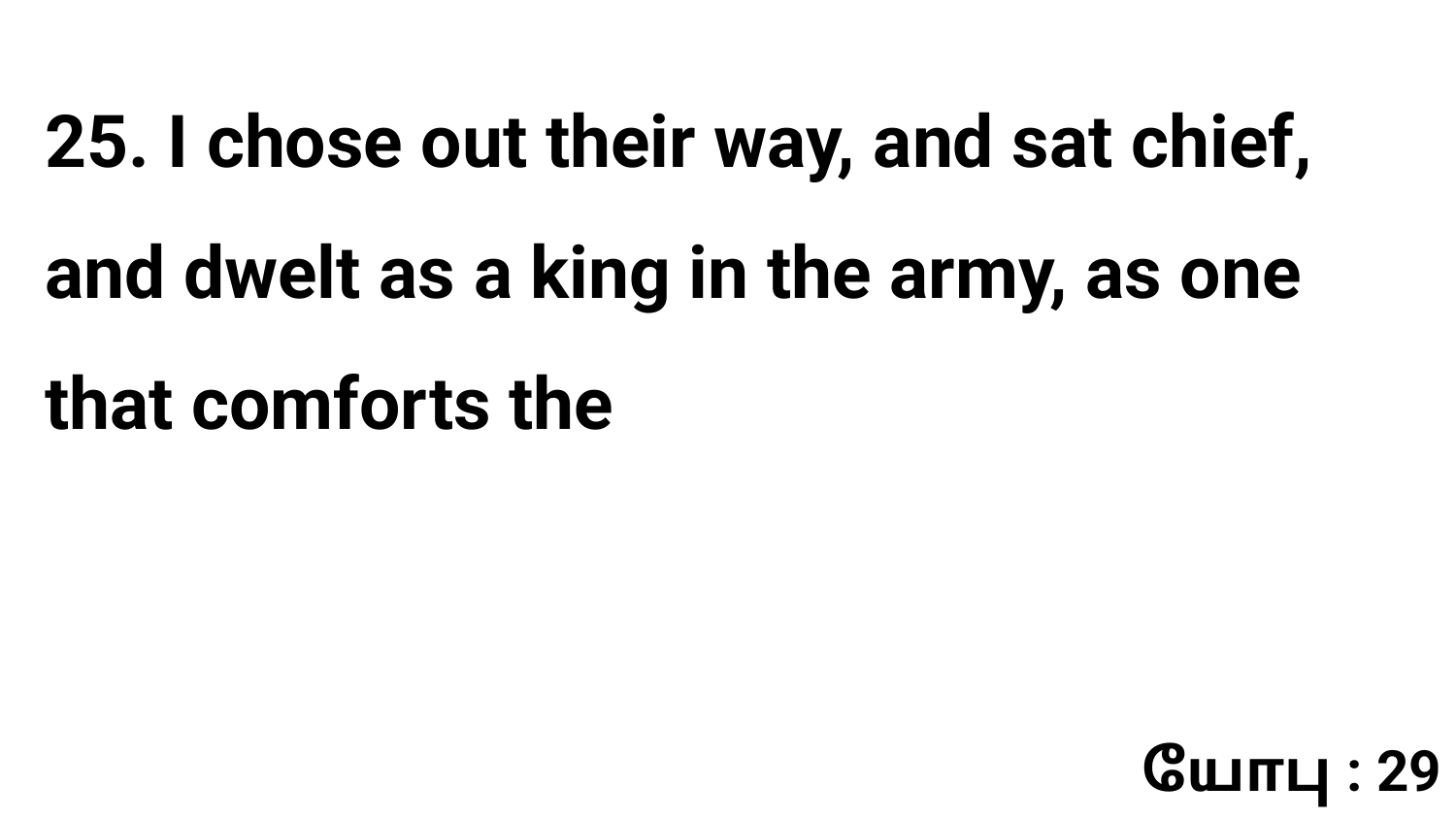

25. I chose out their way, and sat chief, and dwelt as a king in the army, as one that comforts the
யோபு : 29